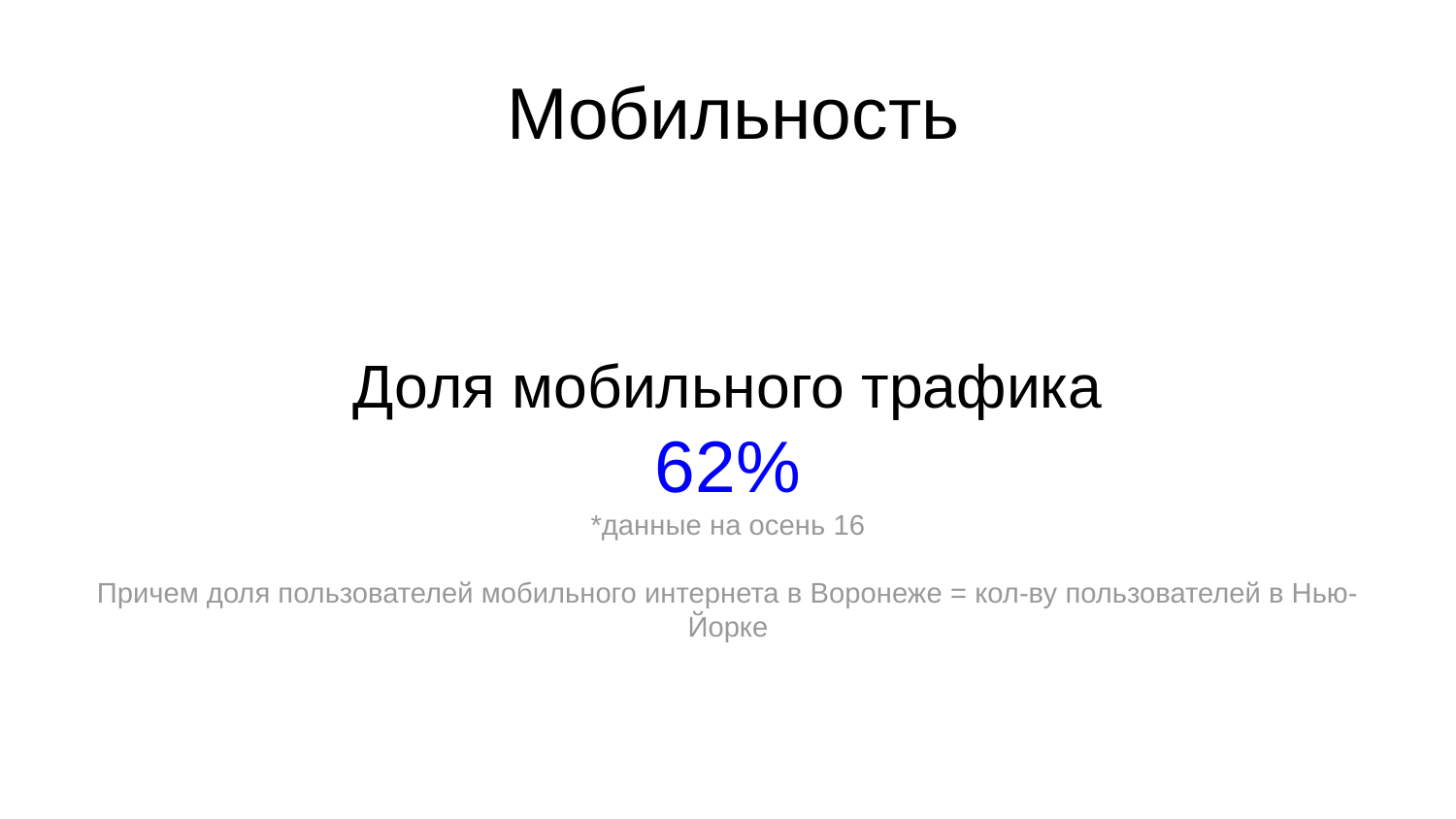

# Мобильность

Доля мобильного трафика
62%
*данные на осень 16

Причем доля пользователей мобильного интернета в Воронеже = кол-ву пользователей в Нью-Йорке